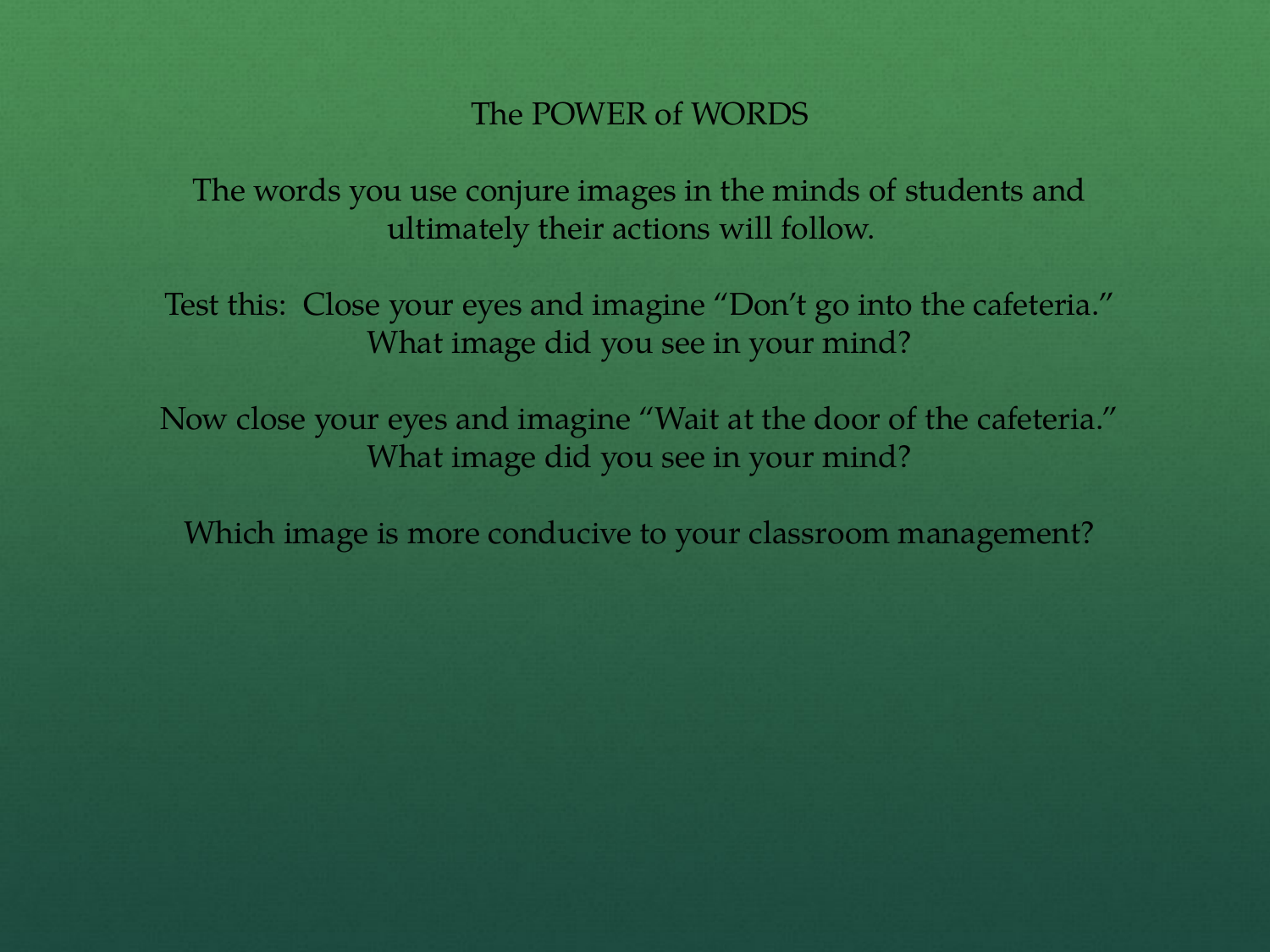

The POWER of WORDS

The words you use conjure images in the minds of students and ultimately their actions will follow.

Test this:  Close your eyes and imagine “Don’t go into the cafeteria.”
What image did you see in your mind?

Now close your eyes and imagine “Wait at the door of the cafeteria.”
What image did you see in your mind?

Which image is more conducive to your classroom management?